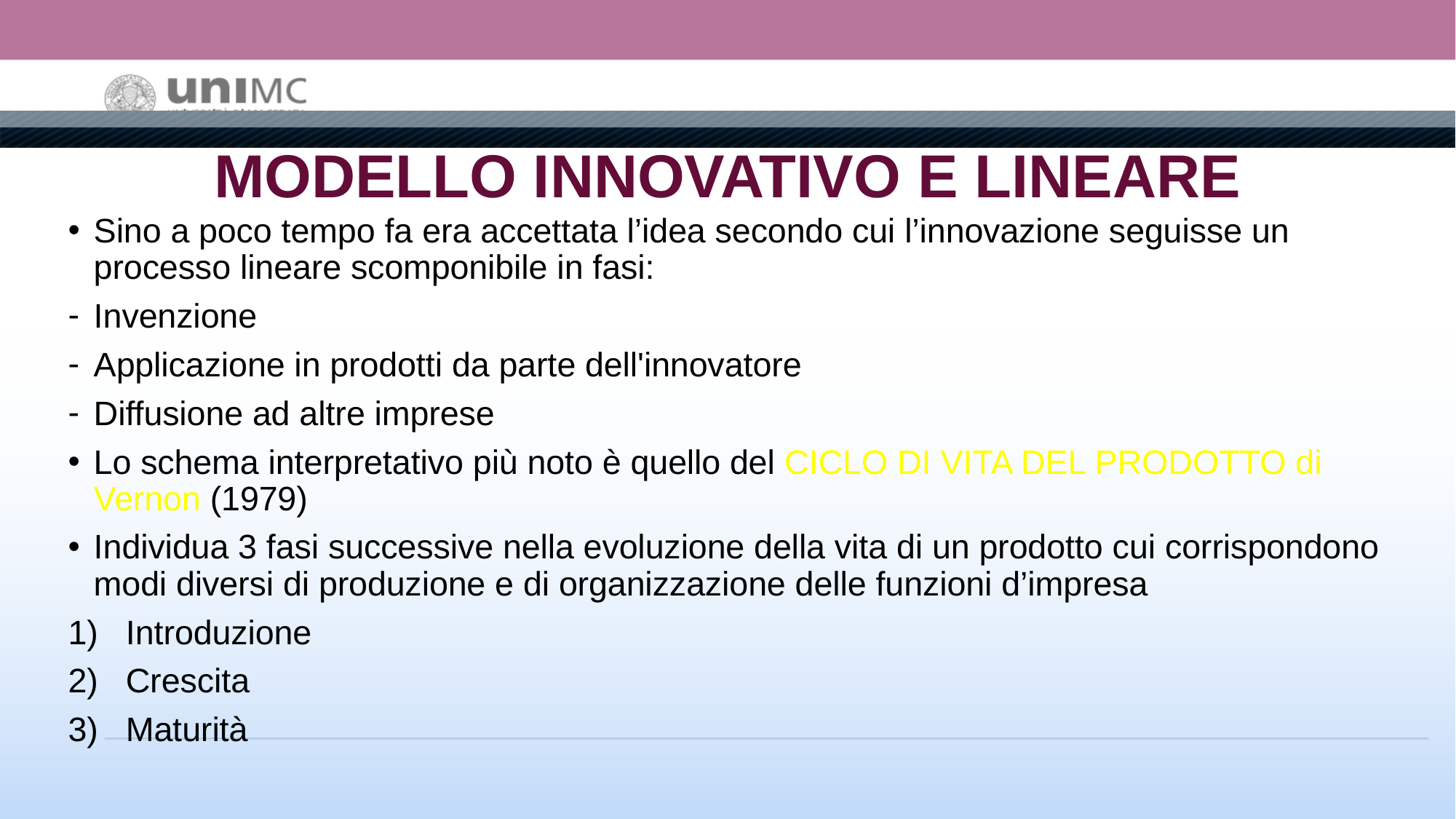

# MODELLO INNOVATIVO E LINEARE
Sino a poco tempo fa era accettata l’idea secondo cui l’innovazione seguisse un processo lineare scomponibile in fasi:
Invenzione
Applicazione in prodotti da parte dell'innovatore
Diffusione ad altre imprese
Lo schema interpretativo più noto è quello del CICLO DI VITA DEL PRODOTTO di Vernon (1979)
Individua 3 fasi successive nella evoluzione della vita di un prodotto cui corrispondono modi diversi di produzione e di organizzazione delle funzioni d’impresa
Introduzione
Crescita
Maturità